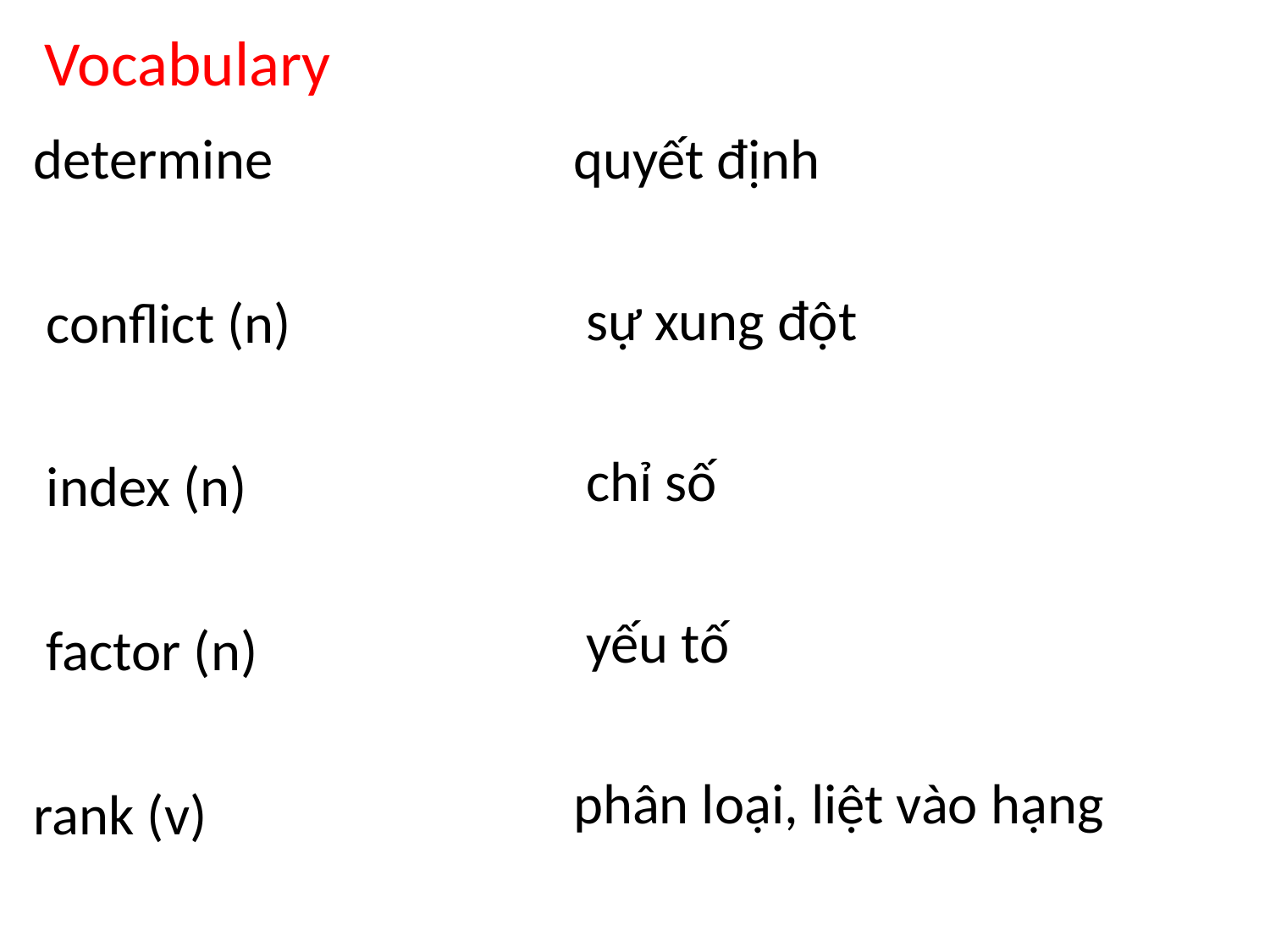

Vocabulary
determine
quyết định
 sự xung đột
 conﬂict (n)
 chỉ số
 index (n)
 yếu tố
 factor (n)
phân loại, liệt vào hạng
rank (v)